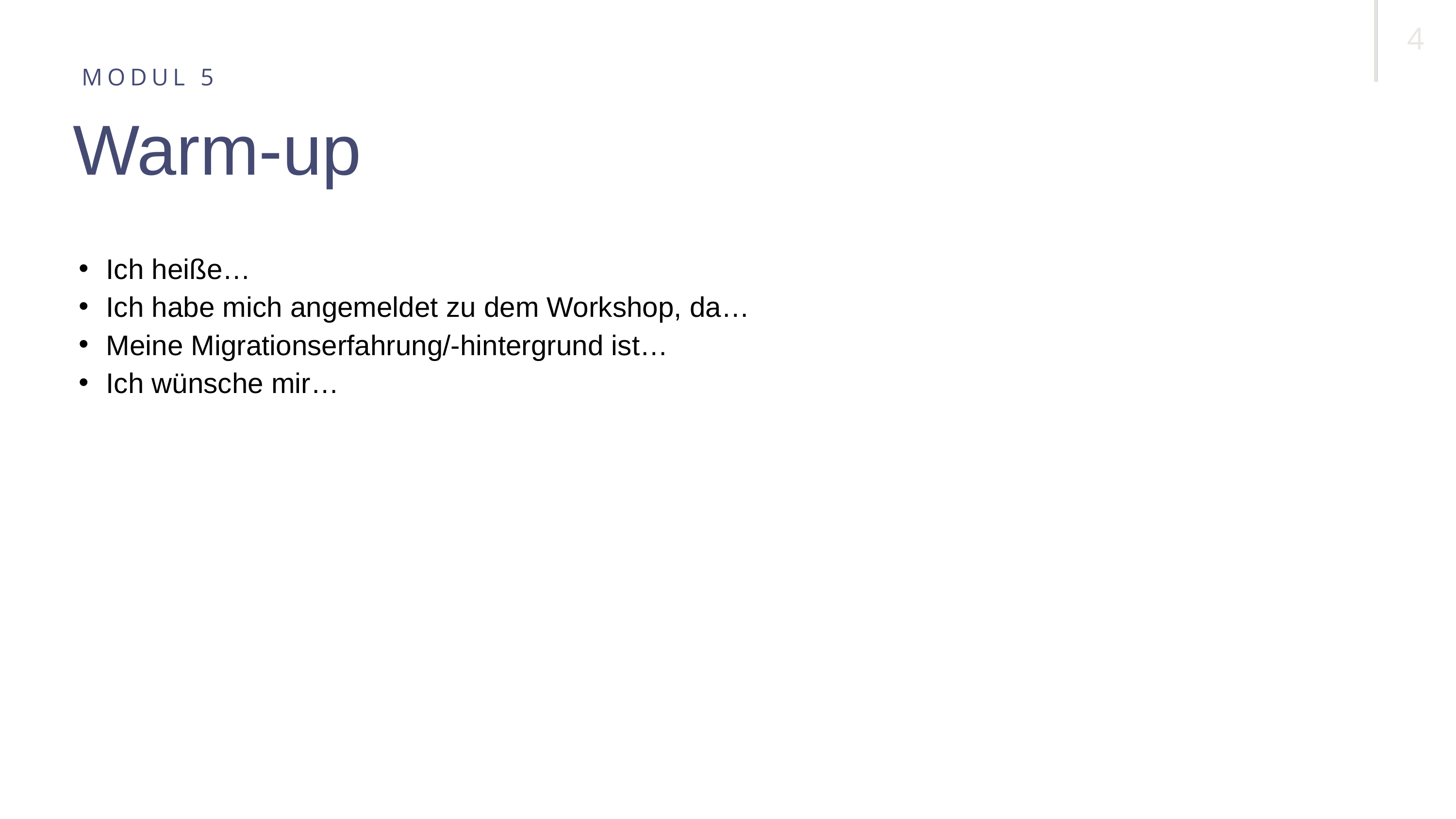

4
MODUL 5
Warm-up

Ich heiße…
Ich habe mich angemeldet zu dem Workshop, da…
Meine Migrationserfahrung/-hintergrund ist…
Ich wünsche mir…